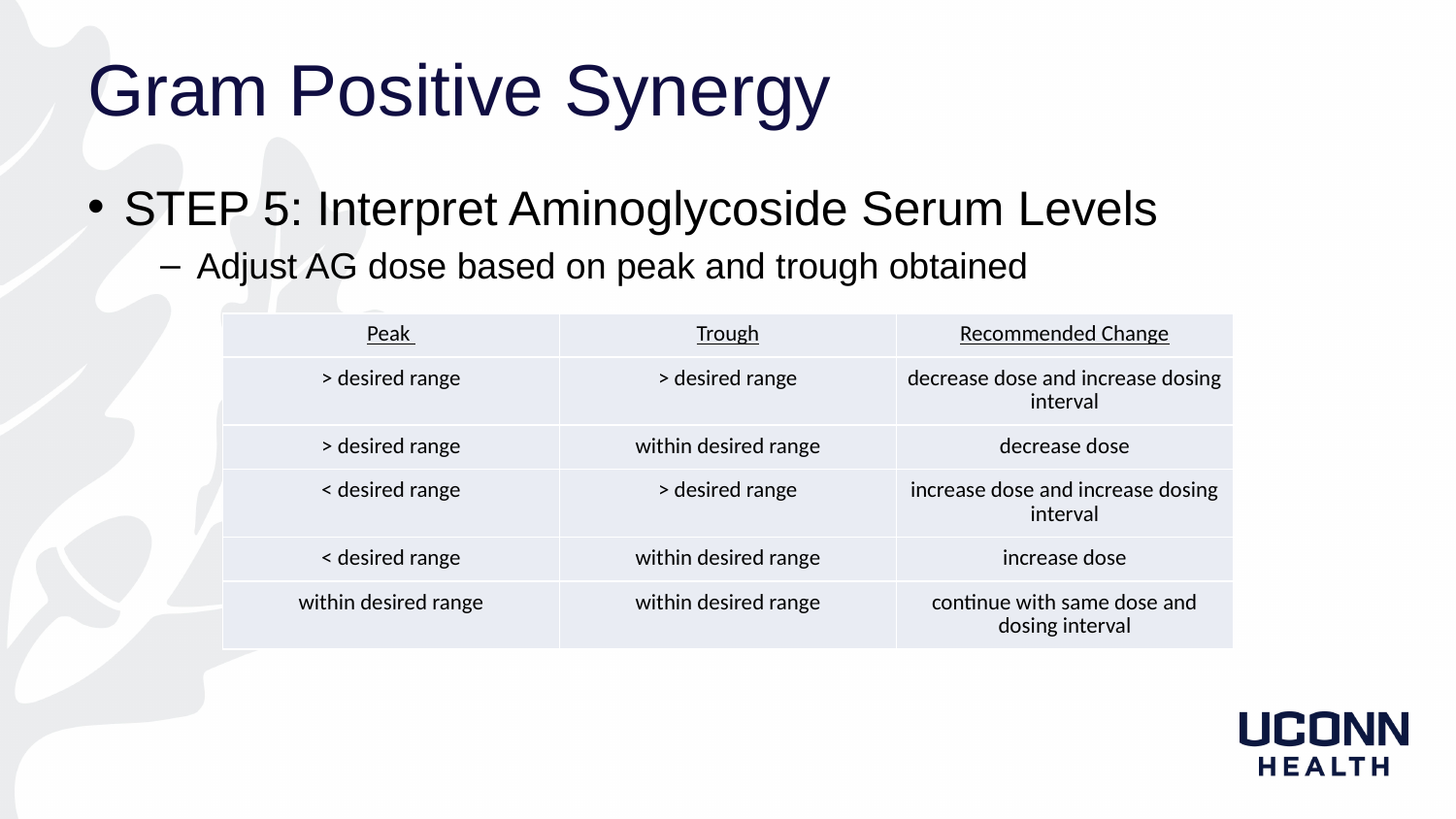

# Gram Positive Synergy
STEP 5: Interpret Aminoglycoside Serum Levels
Adjust AG dose based on peak and trough obtained
| Peak | Trough | Recommended Change |
| --- | --- | --- |
| > desired range | > desired range | decrease dose and increase dosing interval |
| > desired range | within desired range | decrease dose |
| < desired range | > desired range | increase dose and increase dosing interval |
| < desired range | within desired range | increase dose |
| within desired range | within desired range | continue with same dose and dosing interval |